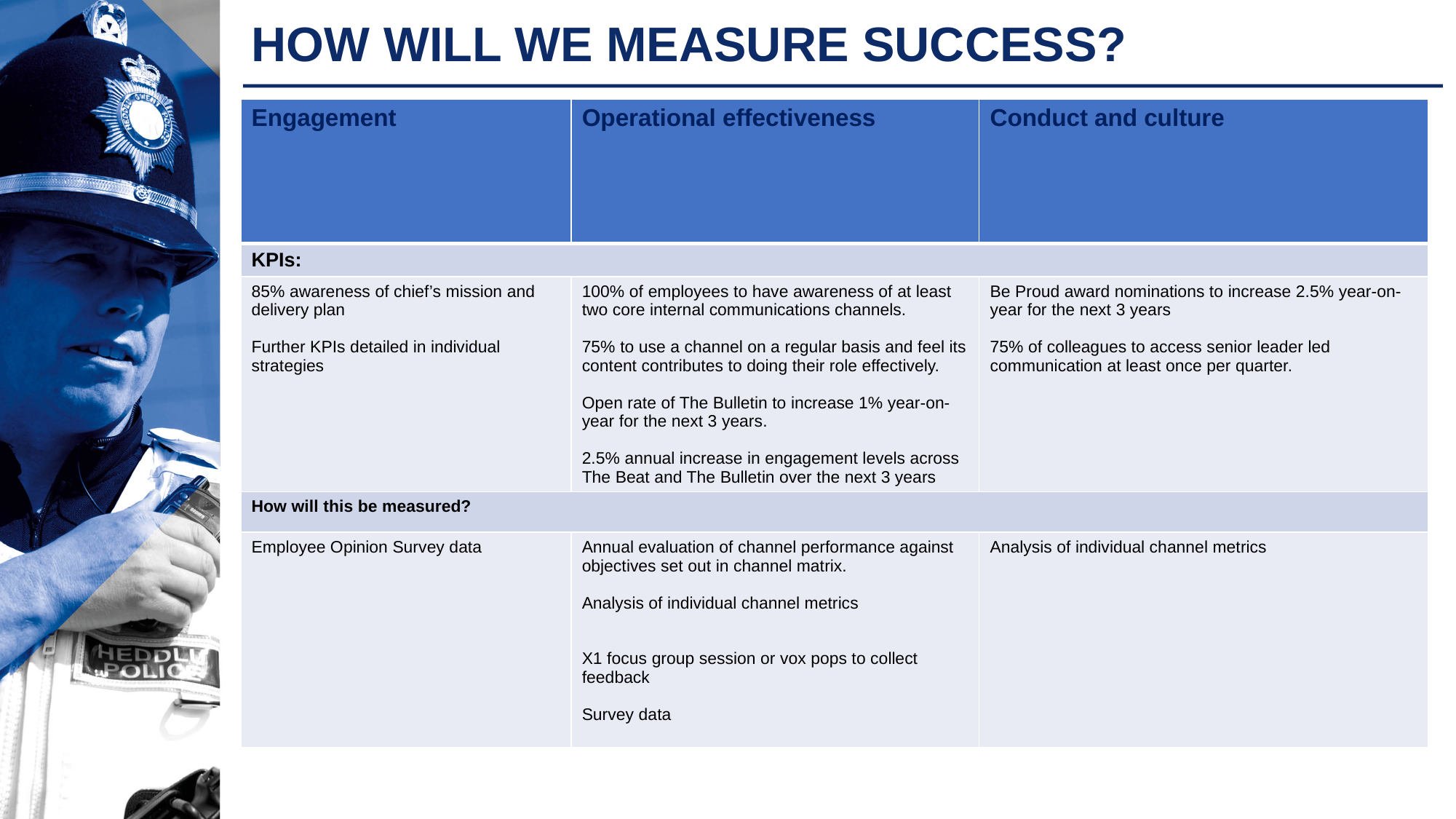

# HOW WILL WE MEASURE SUCCESS?
| Engagement | Operational effectiveness | Conduct and culture |
| --- | --- | --- |
| KPIs: |  |  |
| 85% awareness of chief’s mission and delivery plan Further KPIs detailed in individual strategies | 100% of employees to have awareness of at least two core internal communications channels. 75% to use a channel on a regular basis and feel its content contributes to doing their role effectively. Open rate of The Bulletin to increase 1% year-on-year for the next 3 years. 2.5% annual increase in engagement levels across The Beat and The Bulletin over the next 3 years | Be Proud award nominations to increase 2.5% year-on-year for the next 3 years 75% of colleagues to access senior leader led communication at least once per quarter. |
| How will this be measured? |  |  |
| Employee Opinion Survey data | Annual evaluation of channel performance against objectives set out in channel matrix. Analysis of individual channel metrics X1 focus group session or vox pops to collect feedback Survey data | Analysis of individual channel metrics |